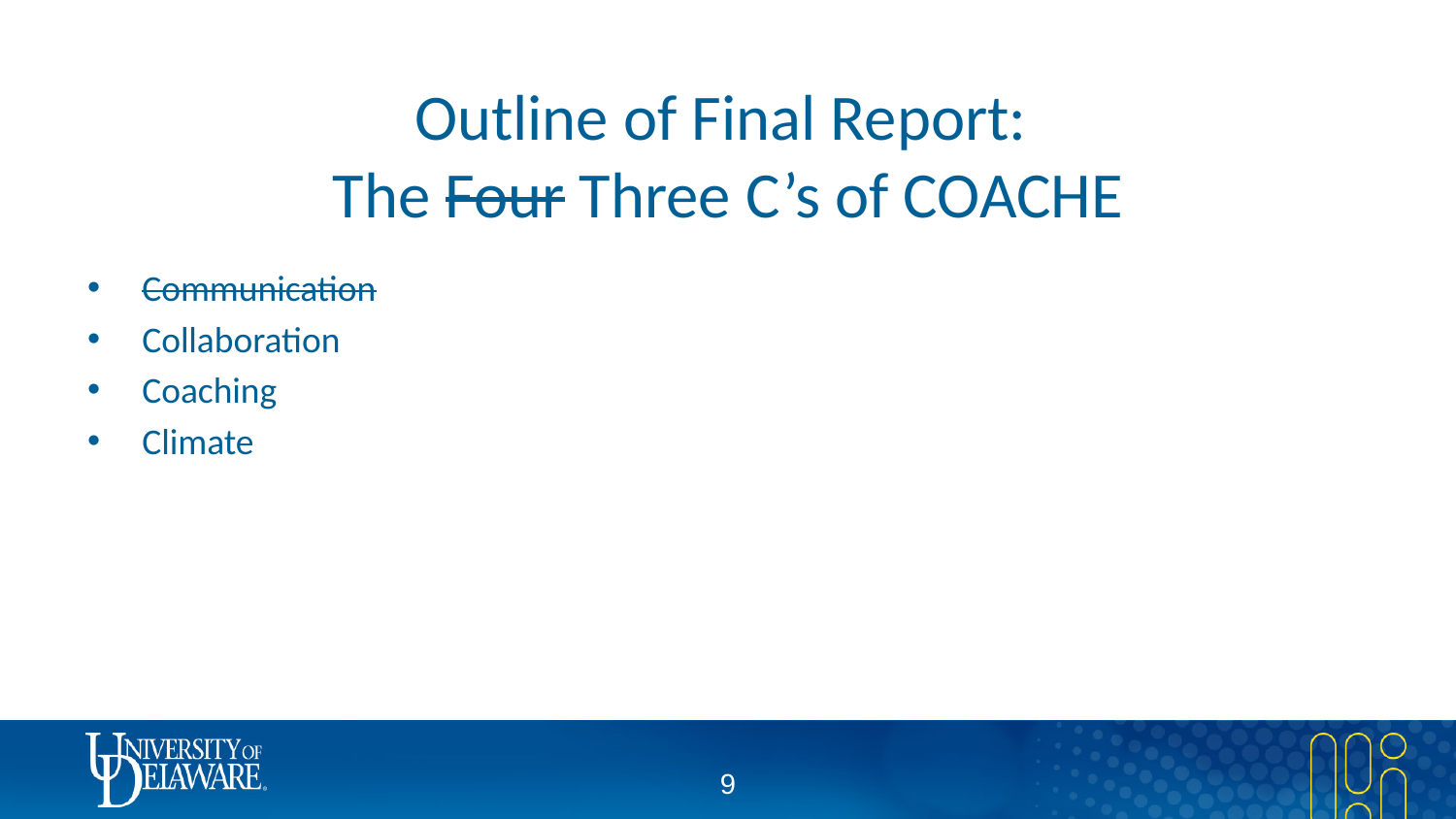

# Outline of Final Report: The Four Three C’s of COACHE
Communication
Collaboration
Coaching
Climate
9